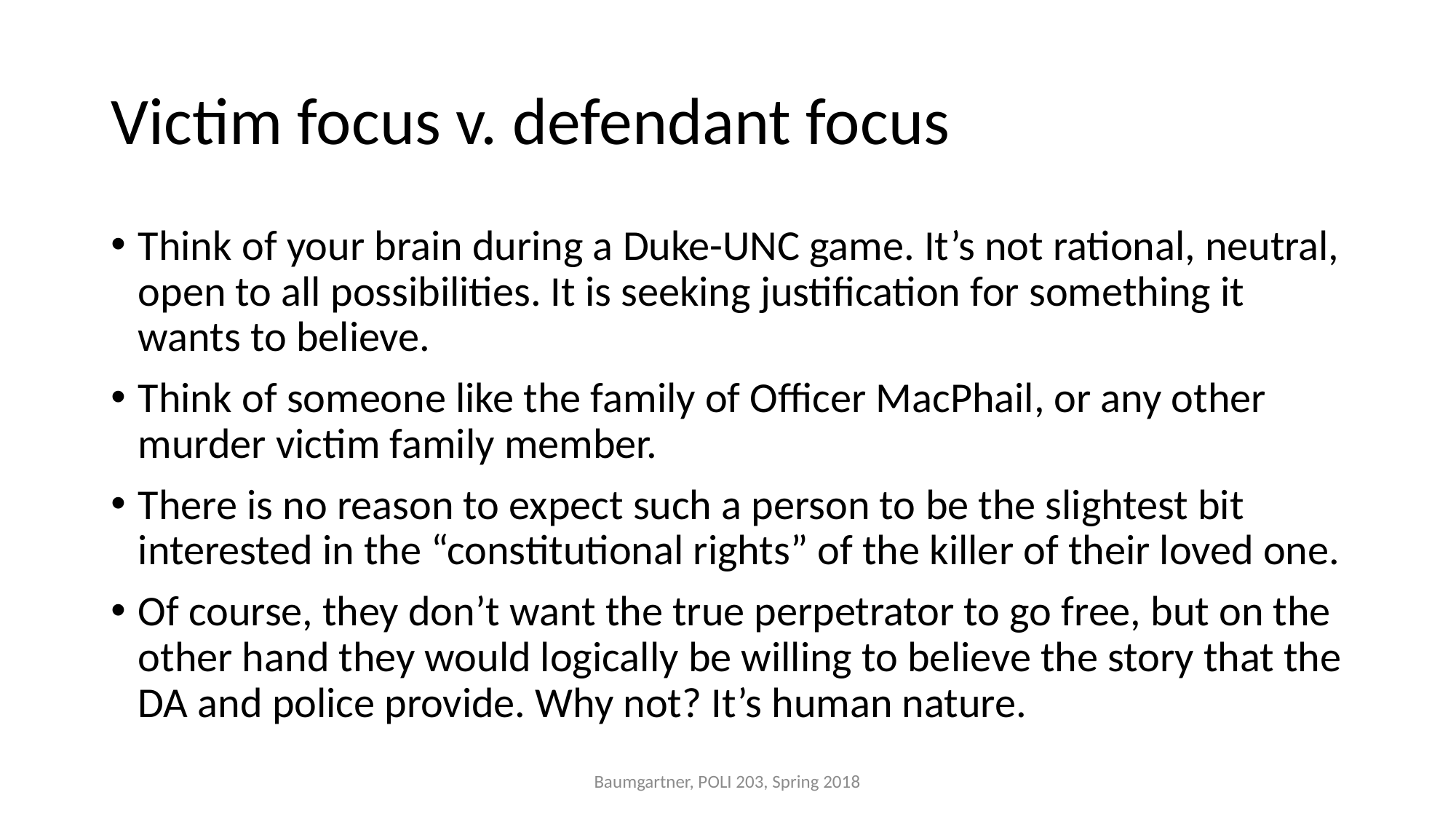

# Victim focus v. defendant focus
Think of your brain during a Duke-UNC game. It’s not rational, neutral, open to all possibilities. It is seeking justification for something it wants to believe.
Think of someone like the family of Officer MacPhail, or any other murder victim family member.
There is no reason to expect such a person to be the slightest bit interested in the “constitutional rights” of the killer of their loved one.
Of course, they don’t want the true perpetrator to go free, but on the other hand they would logically be willing to believe the story that the DA and police provide. Why not? It’s human nature.
Baumgartner, POLI 203, Spring 2018